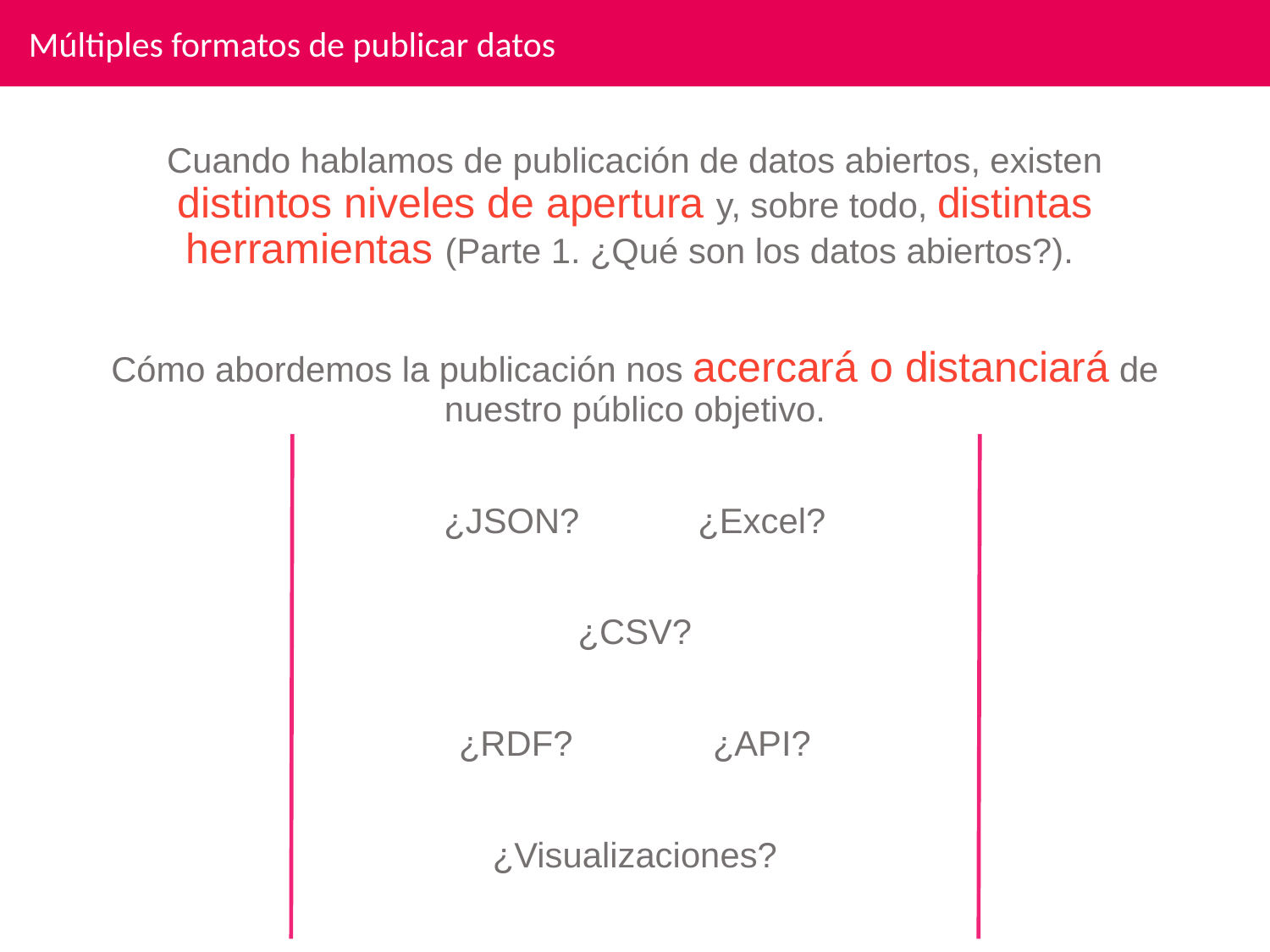

Múltiples formatos de publicar datos
Cuando hablamos de publicación de datos abiertos, existen distintos niveles de apertura y, sobre todo, distintas herramientas (Parte 1. ¿Qué son los datos abiertos?).

Cómo abordemos la publicación nos acercará o distanciará de nuestro público objetivo.

¿JSON?	¿Excel?

¿CSV?

¿RDF? 		¿API?

¿Visualizaciones?